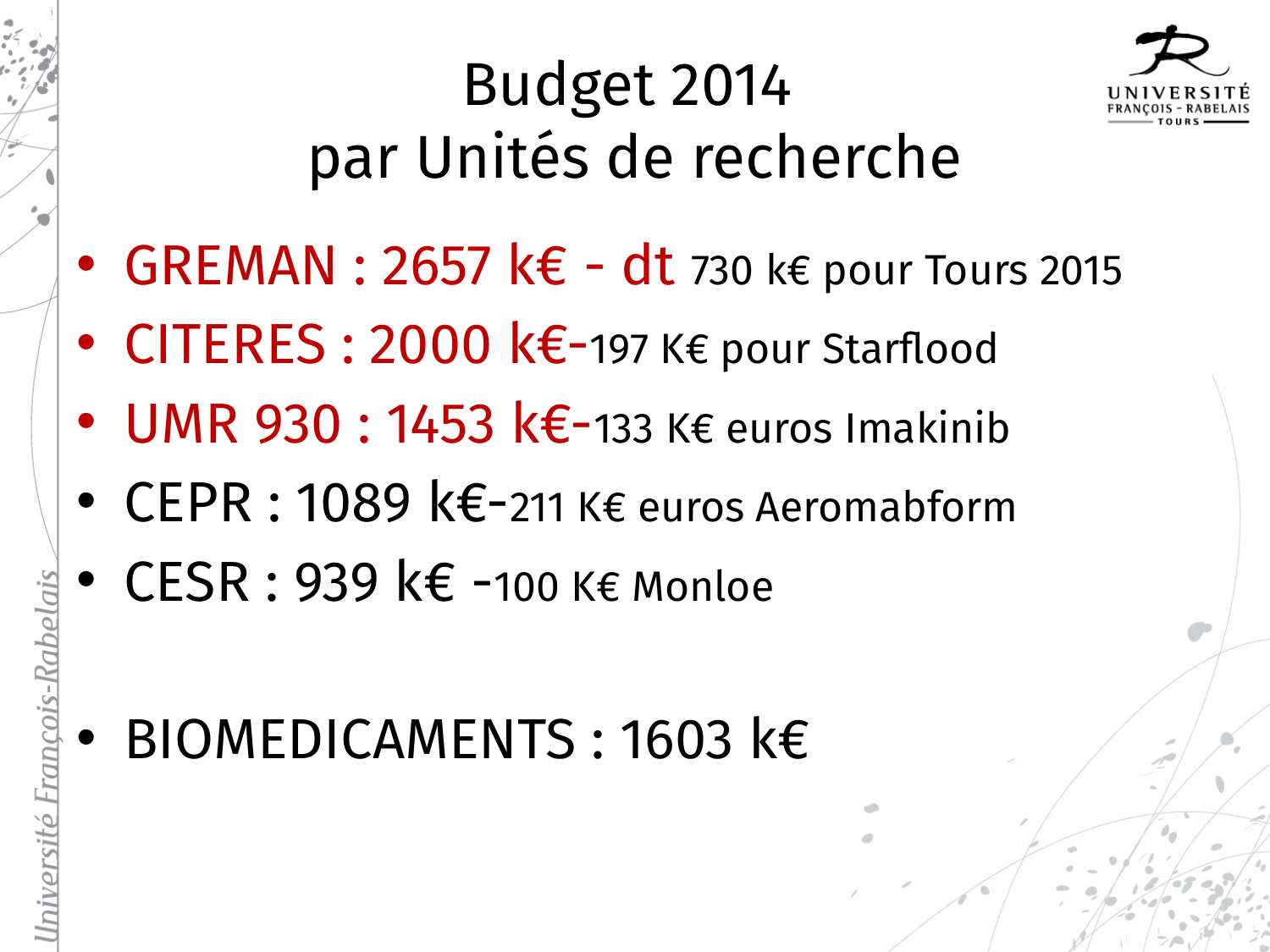

# Budget 2014 par Unités de recherche
GREMAN : 2657 k€ - dt 730 k€ pour Tours 2015
CITERES : 2000 k€-197 K€ pour Starflood
UMR 930 : 1453 k€-133 K€ euros Imakinib
CEPR : 1089 k€-211 K€ euros Aeromabform
CESR : 939 k€ -100 K€ Monloe

BIOMEDICAMENTS : 1603 k€